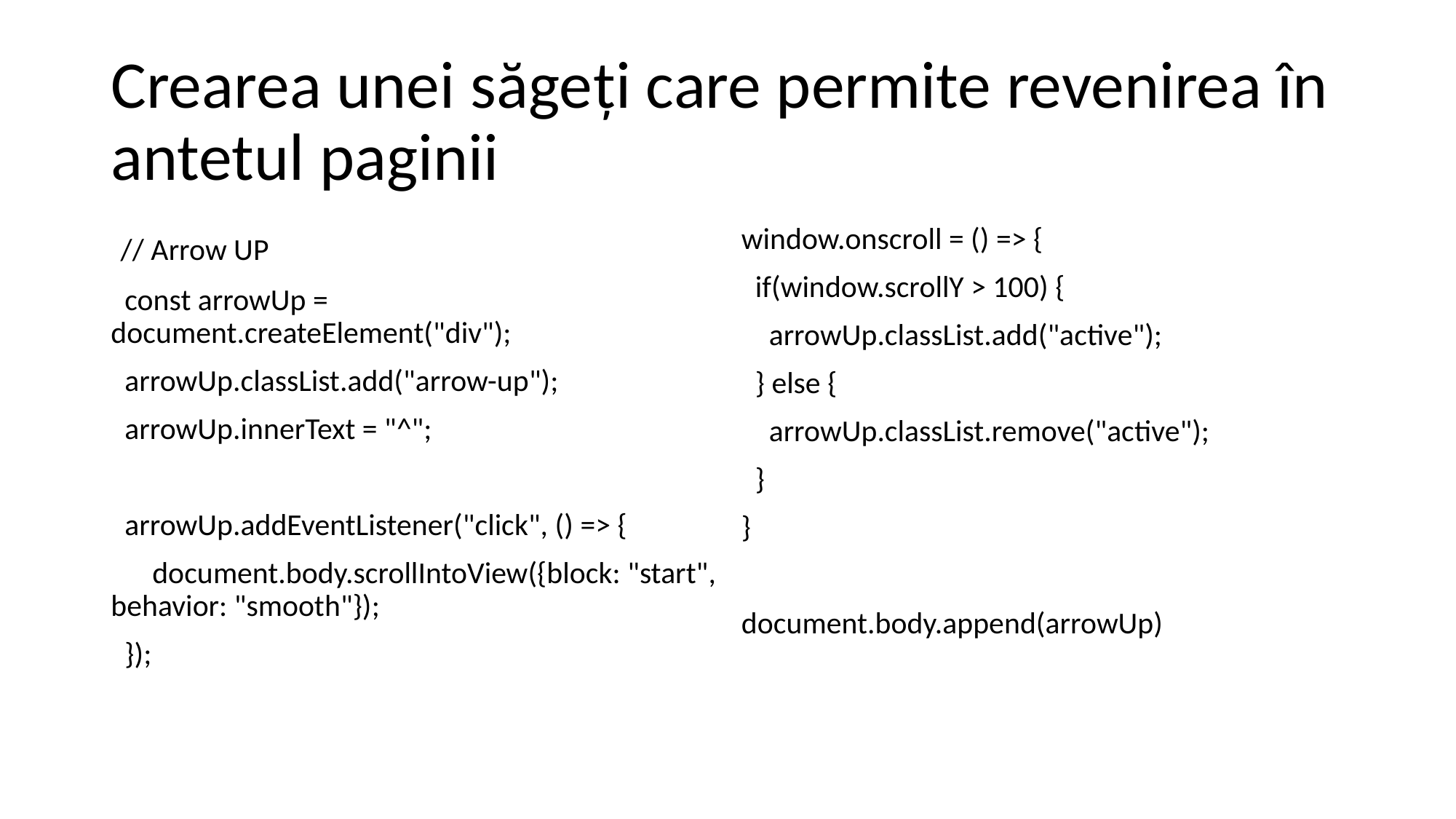

# Crearea unei săgeți care permite revenirea în antetul paginii
 // Arrow UP
  const arrowUp = document.createElement("div");
  arrowUp.classList.add("arrow-up");
  arrowUp.innerText = "^";

  arrowUp.addEventListener("click", () => {
      document.body.scrollIntoView({block: "start", behavior: "smooth"});
  });

  window.onscroll = () => {
    if(window.scrollY > 100) {
      arrowUp.classList.add("active");
    } else {
      arrowUp.classList.remove("active");
    }
  }

  document.body.append(arrowUp)